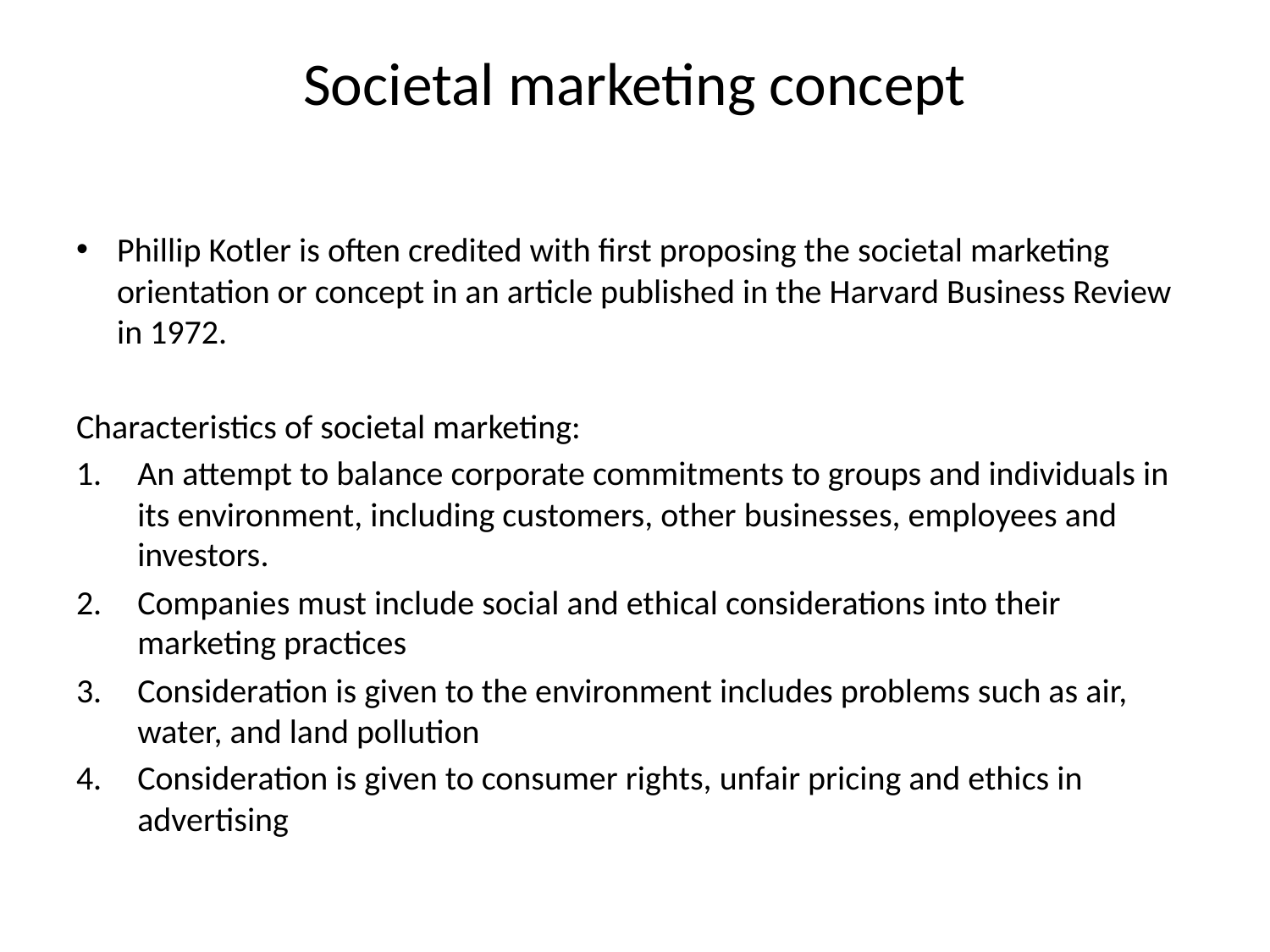

# Societal marketing concept
Phillip Kotler is often credited with first proposing the societal marketing orientation or concept in an article published in the Harvard Business Review in 1972.

Characteristics of societal marketing:
An attempt to balance corporate commitments to groups and individuals in its environment, including customers, other businesses, employees and investors.
Companies must include social and ethical considerations into their marketing practices
Consideration is given to the environment includes problems such as air, water, and land pollution
Consideration is given to consumer rights, unfair pricing and ethics in advertising